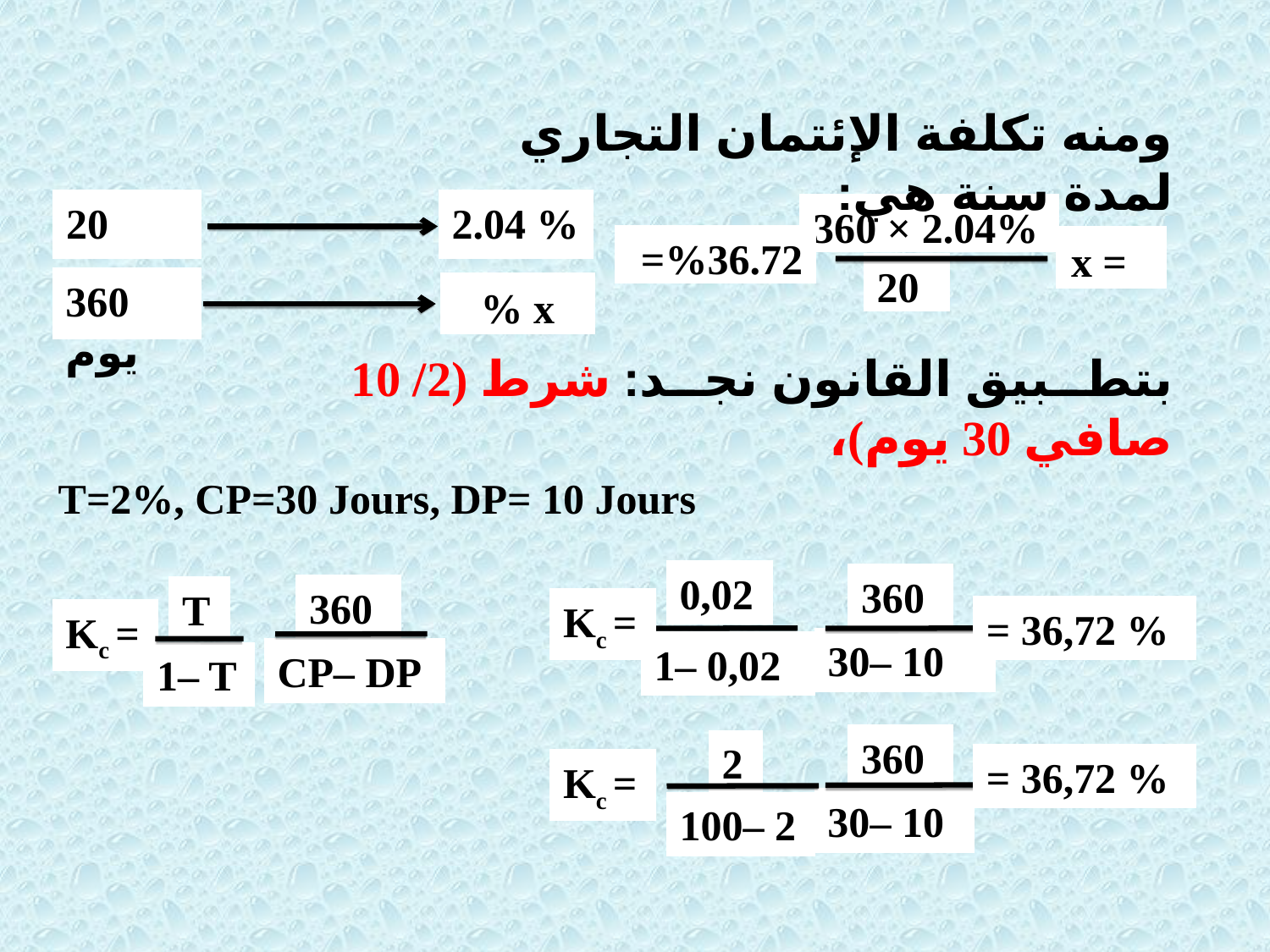

ومنه تكلفة الإئتمان التجاري لمدة سنة هي:
20 يوم
2.04 %
360 × 2.04%
%36.72=
20

360 يوم
x %
= x
بتطبيق القانون نجد: شرط (2/ 10 صافي 30 يوم)،
T=2%, CP=30 Jours, DP= 10 Jours
0,02
360
Kc =
30– 10

1– 0,02
= 36,72 %

360
T
Kc =

CP– DP
1– T
360
2
Kc =

30– 10
100– 2
= 36,72 %